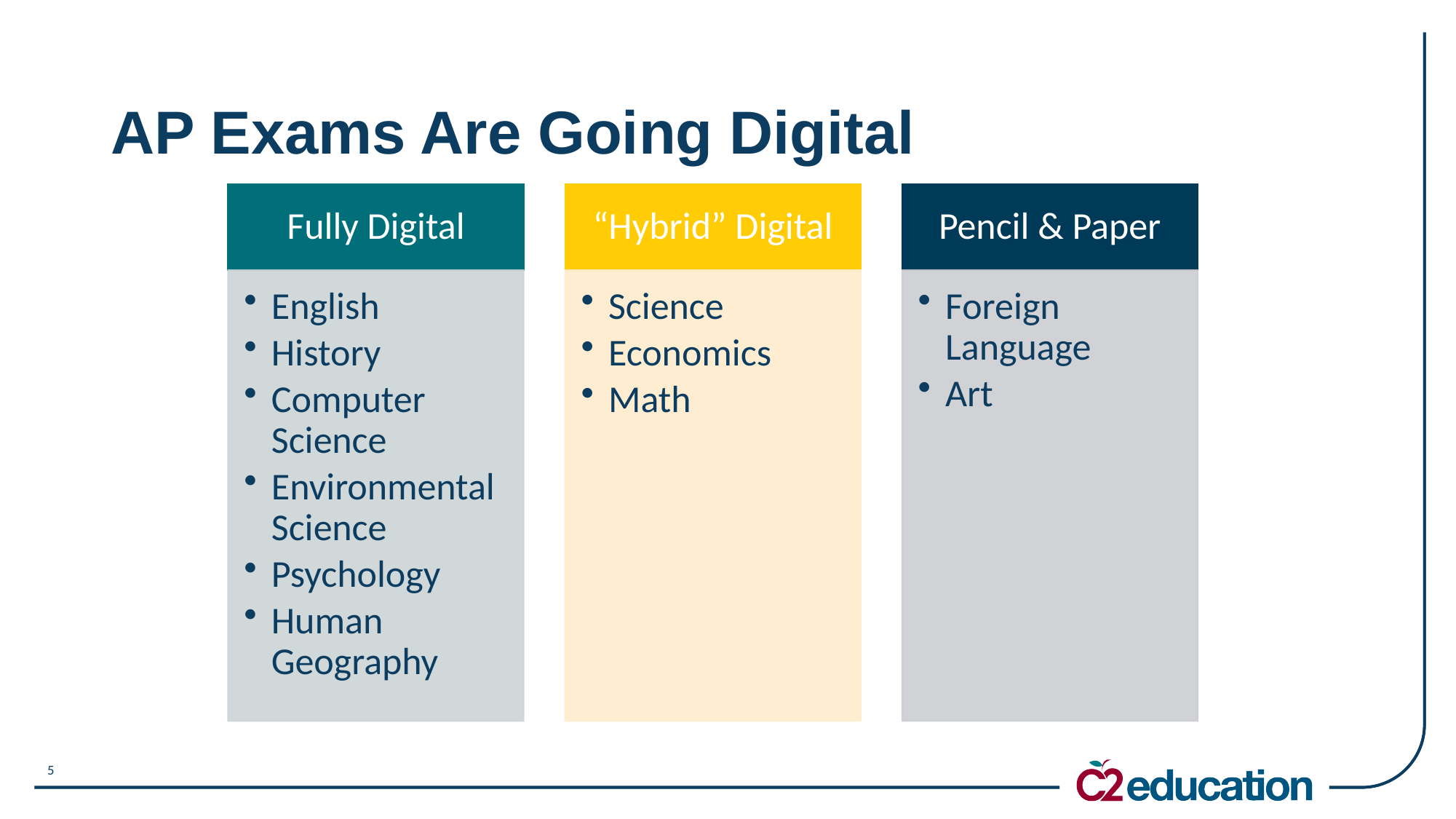

# AP Exams Are Going Digital
Fully Digital
English
History
Computer Science
Environmental Science
Psychology
Human Geography
“Hybrid” Digital
Science
Economics
Math
Pencil & Paper
Foreign Language
Art
5